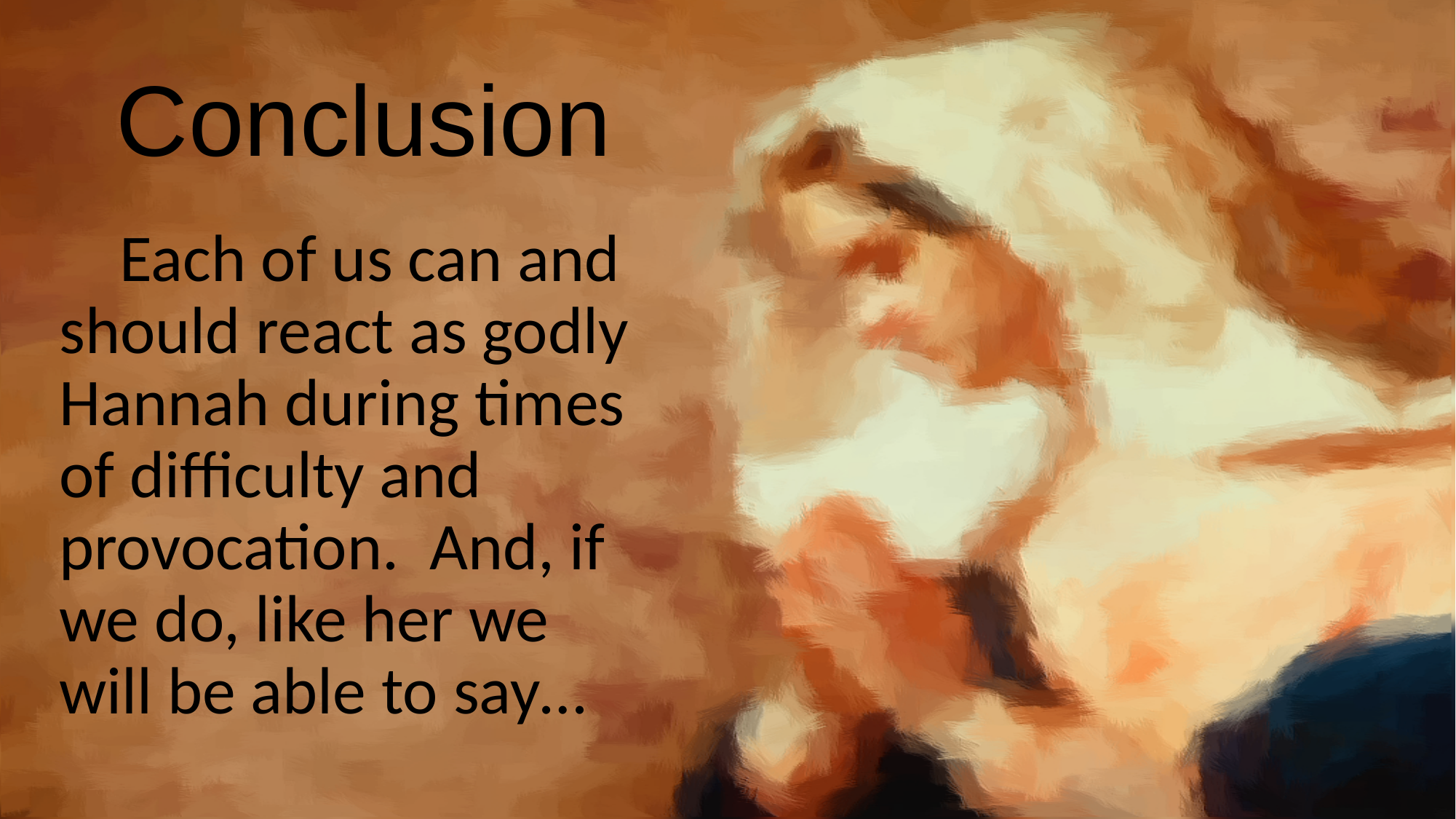

# Conclusion
    Each of us can and should react as godly Hannah during times of difficulty and provocation.  And, if we do, like her we will be able to say…